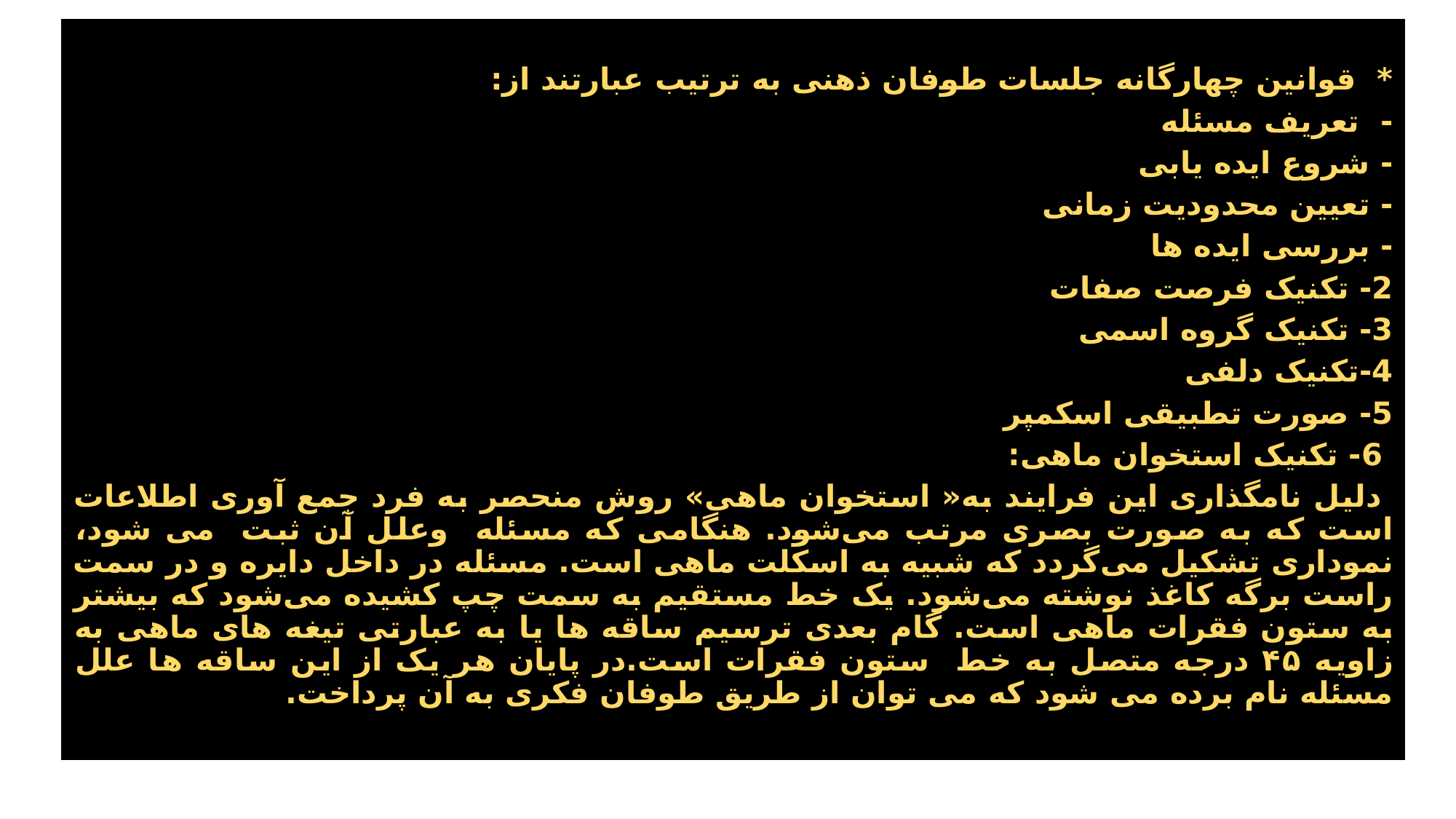

*  قوانین چهارگانه جلسات طوفان ذهنی به ترتیب عبارتند از:
-  تعریف مسئله
- شروع ایده یابی
- تعیین محدودیت زمانی
- بررسی ایده ها
2- تکنیک فرصت صفات
3- تکنیک گروه اسمی
4-تکنیک دلفی
5- صورت تطبیقی اسکمپر
 6- تکنیک استخوان ماهی:
 دلیل نامگذاری این فرایند به« استخوان ماهی» روش منحصر به فرد جمع آوری اطلاعات است که به صورت بصری مرتب می‌شود. هنگامی که مسئله  وعلل آن ثبت  می شود، نموداری تشکیل می‌گردد که شبیه به اسکلت ماهی است. مسئله در داخل دایره و در سمت راست برگه کاغذ نوشته می‌شود. یک خط مستقیم به سمت چپ کشیده می‌شود که بیشتر به ستون فقرات ماهی است. گام بعدی ترسیم ساقه ها یا به عبارتی تیغه های ماهی به زاویه ۴۵ درجه متصل به خط  ستون فقرات است.در پایان هر یک از این ساقه ها علل مسئله نام برده می شود که می توان از طریق طوفان فکری به آن پرداخت.